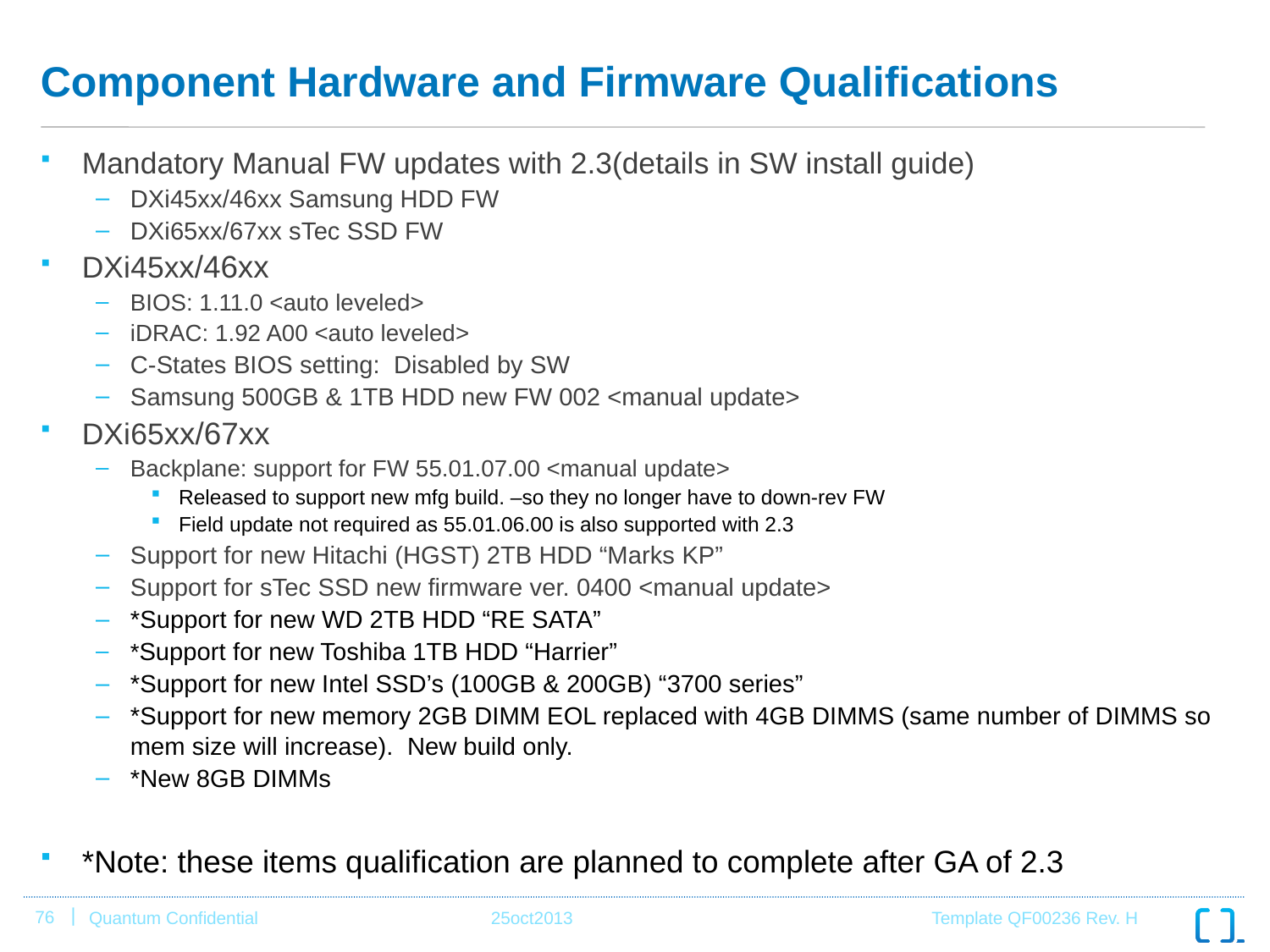

# Component Hardware and Firmware Qualifications
Mandatory Manual FW updates with 2.3(details in SW install guide)
DXi45xx/46xx Samsung HDD FW
DXi65xx/67xx sTec SSD FW
DXi45xx/46xx
BIOS: 1.11.0 <auto leveled>
iDRAC: 1.92 A00 <auto leveled>
C-States BIOS setting:  Disabled by SW
Samsung 500GB & 1TB HDD new FW 002 <manual update>
DXi65xx/67xx
Backplane: support for FW 55.01.07.00 <manual update>
Released to support new mfg build. –so they no longer have to down-rev FW
Field update not required as 55.01.06.00 is also supported with 2.3
Support for new Hitachi (HGST) 2TB HDD “Marks KP”
Support for sTec SSD new firmware ver. 0400 <manual update>
*Support for new WD 2TB HDD “RE SATA”
*Support for new Toshiba 1TB HDD “Harrier”
*Support for new Intel SSD’s (100GB & 200GB) “3700 series”
*Support for new memory 2GB DIMM EOL replaced with 4GB DIMMS (same number of DIMMS so mem size will increase).  New build only.
*New 8GB DIMMs

*Note: these items qualification are planned to complete after GA of 2.3